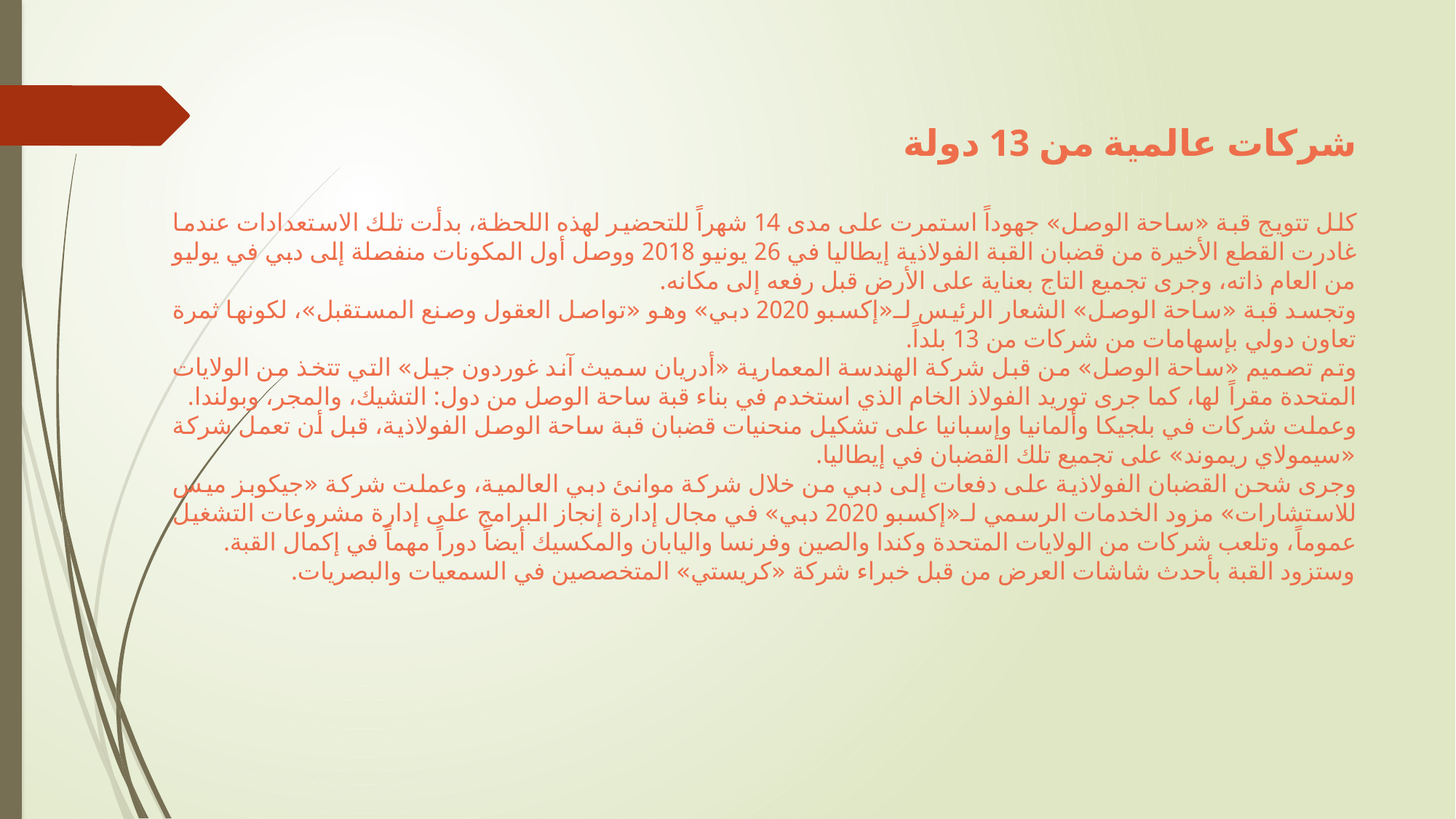

شركات عالمية من 13 دولة

كلل تتويج قبة «ساحة الوصل» جهوداً استمرت على مدى 14 شهراً للتحضير لهذه اللحظة، بدأت تلك الاستعدادات عندما غادرت القطع الأخيرة من قضبان القبة الفولاذية إيطاليا في 26 يونيو 2018 ووصل أول المكونات منفصلة إلى دبي في يوليو من العام ذاته، وجرى تجميع التاج بعناية على الأرض قبل رفعه إلى مكانه.
وتجسد قبة «ساحة الوصل» الشعار الرئيس لـ«إكسبو 2020 دبي» وهو «تواصل العقول وصنع المستقبل»، لكونها ثمرة تعاون دولي بإسهامات من شركات من 13 بلداً.
وتم تصميم «ساحة الوصل» من قبل شركة الهندسة المعمارية «أدريان سميث آند غوردون جيل» التي تتخذ من الولايات المتحدة مقراً لها، كما جرى توريد الفولاذ الخام الذي استخدم في بناء قبة ساحة الوصل من دول: التشيك، والمجر، وبولندا.
وعملت شركات في بلجيكا وألمانيا وإسبانيا على تشكيل منحنيات قضبان قبة ساحة الوصل الفولاذية، قبل أن تعمل شركة «سيمولاي ريموند» على تجميع تلك القضبان في إيطاليا.
وجرى شحن القضبان الفولاذية على دفعات إلى دبي من خلال شركة موانئ دبي العالمية، وعملت شركة «جيكوبز ميس للاستشارات» مزود الخدمات الرسمي لـ«إكسبو 2020 دبي» في مجال إدارة إنجاز البرامج على إدارة مشروعات التشغيل عموماً، وتلعب شركات من الولايات المتحدة وكندا والصين وفرنسا واليابان والمكسيك أيضاً دوراً مهماً في إكمال القبة.
وستزود القبة بأحدث شاشات العرض من قبل خبراء شركة «كريستي» المتخصصين في السمعيات والبصريات.